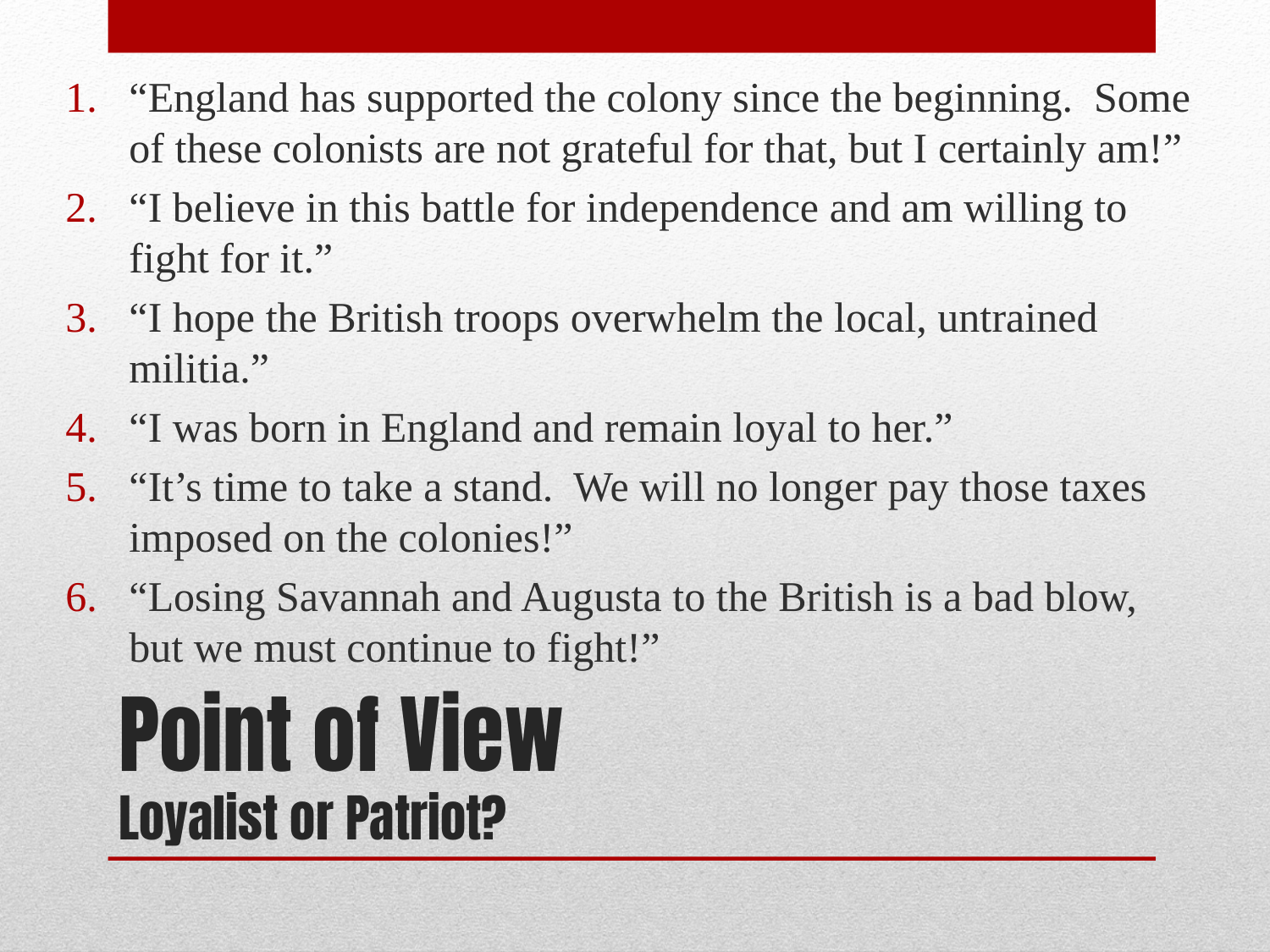

“England has supported the colony since the beginning.  Some of these colonists are not grateful for that, but I certainly am!”
“I believe in this battle for independence and am willing to fight for it.”
“I hope the British troops overwhelm the local, untrained militia.”
“I was born in England and remain loyal to her.”
“It’s time to take a stand.  We will no longer pay those taxes imposed on the colonies!”
“Losing Savannah and Augusta to the British is a bad blow, but we must continue to fight!”
# Point of View Loyalist or Patriot?